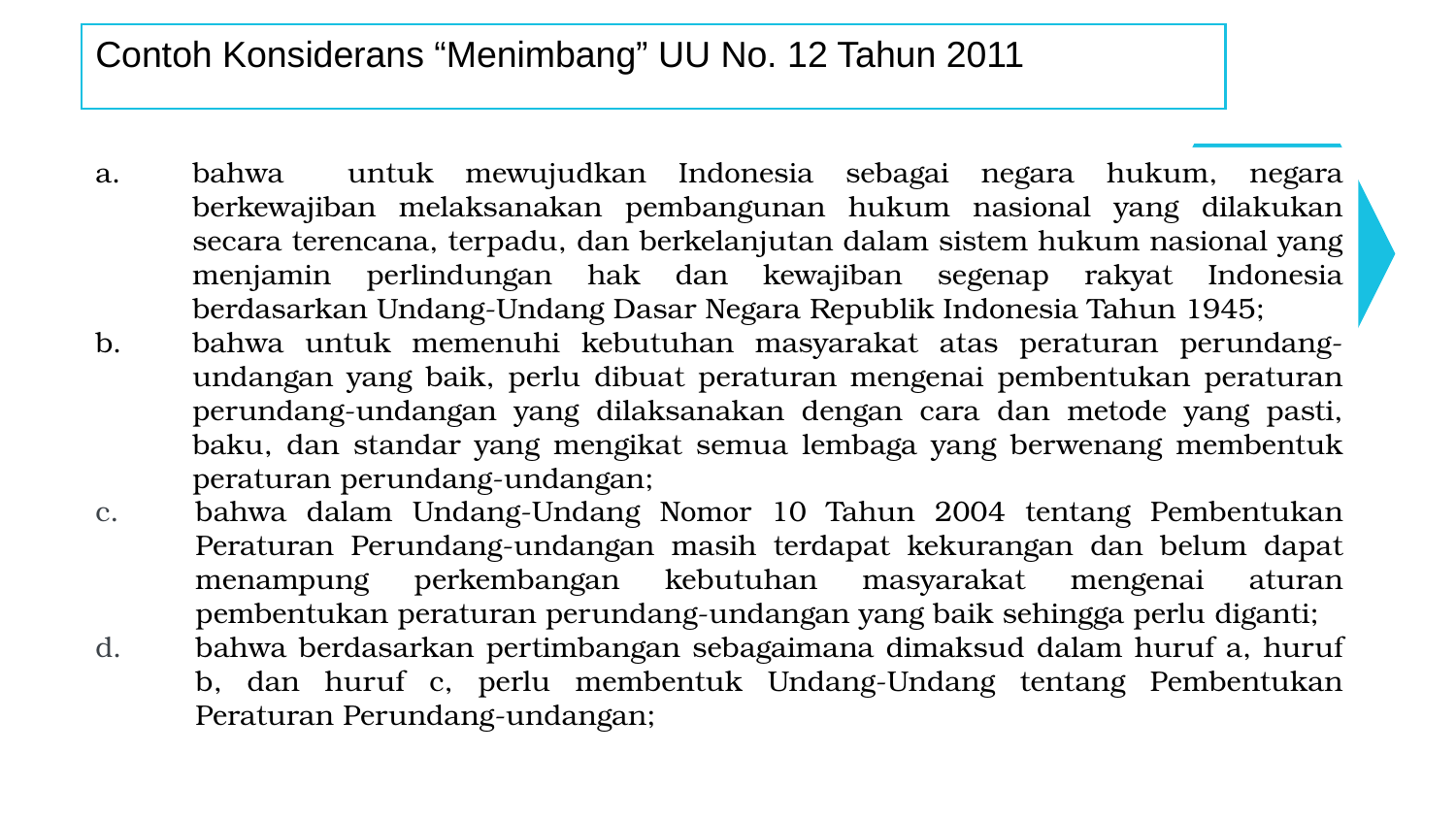

Contoh Konsiderans “Menimbang” UU No. 12 Tahun 2011

bahwa  untuk mewujudkan Indonesia sebagai negara hukum, negara berkewajiban melaksanakan pembangunan hukum nasional yang dilakukan secara terencana, terpadu, dan berkelanjutan dalam sistem hukum nasional yang menjamin perlindungan hak dan kewajiban segenap rakyat Indonesia berdasarkan Undang-Undang Dasar Negara Republik Indonesia Tahun 1945;
bahwa untuk memenuhi kebutuhan masyarakat atas peraturan perundang-undangan yang baik, perlu dibuat peraturan mengenai pembentukan peraturan perundang-undangan yang dilaksanakan dengan cara dan metode yang pasti, baku, dan standar yang mengikat semua lembaga yang berwenang membentuk peraturan perundang-undangan;
bahwa dalam Undang-Undang Nomor 10 Tahun 2004 tentang Pembentukan Peraturan Perundang-undangan masih terdapat kekurangan dan belum dapat menampung perkembangan kebutuhan masyarakat mengenai aturan pembentukan peraturan perundang-undangan yang baik sehingga perlu diganti;
bahwa berdasarkan pertimbangan sebagaimana dimaksud dalam huruf a, huruf b, dan huruf c, perlu membentuk Undang-Undang tentang Pembentukan Peraturan Perundang-undangan;